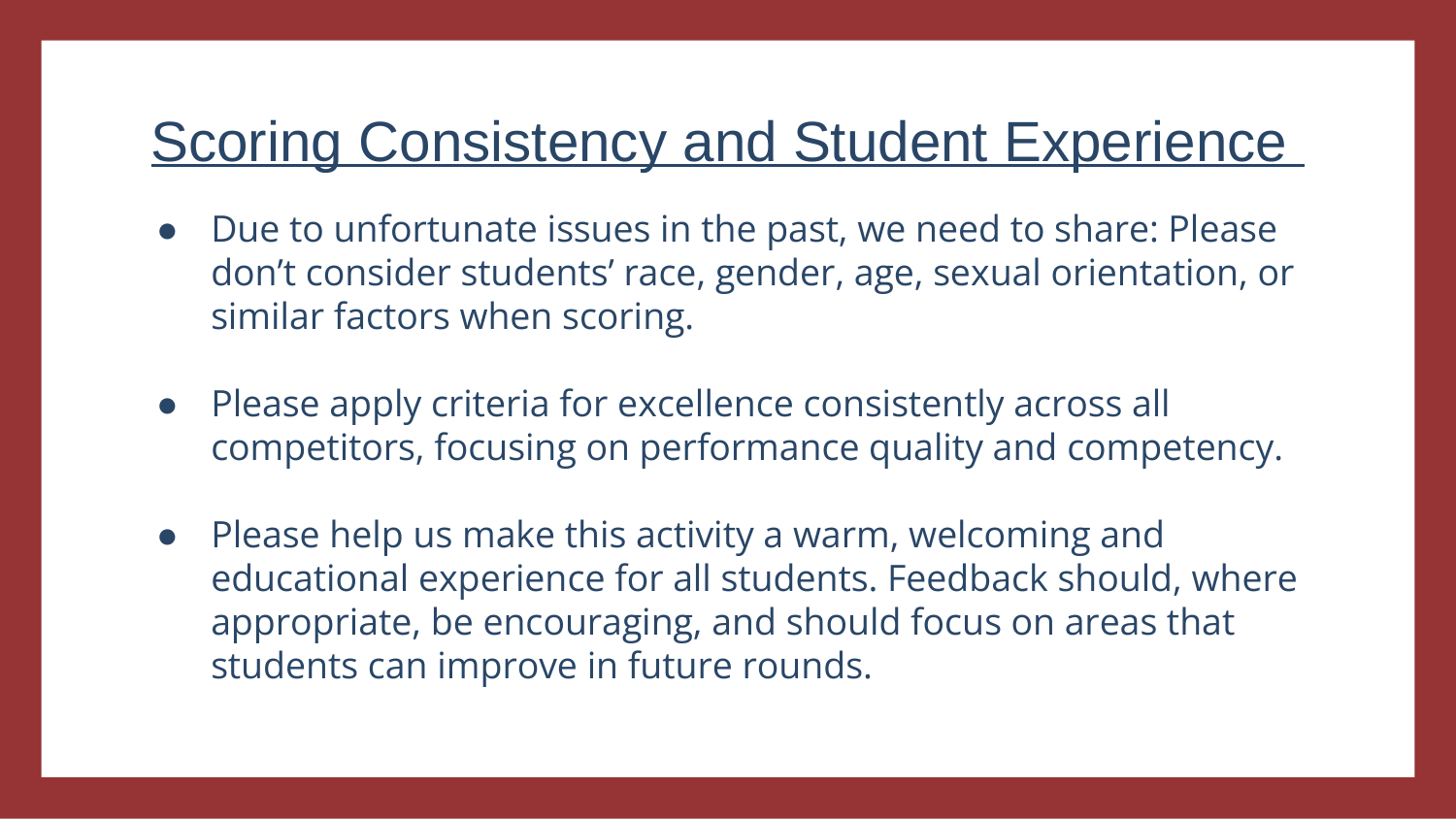

Scoring Consistency and Student Experience

Due to unfortunate issues in the past, we need to share: Please don’t consider students’ race, gender, age, sexual orientation, or similar factors when scoring.

Please apply criteria for excellence consistently across all competitors, focusing on performance quality and competency.

Please help us make this activity a warm, welcoming and educational experience for all students. Feedback should, where appropriate, be encouraging, and should focus on areas that students can improve in future rounds.